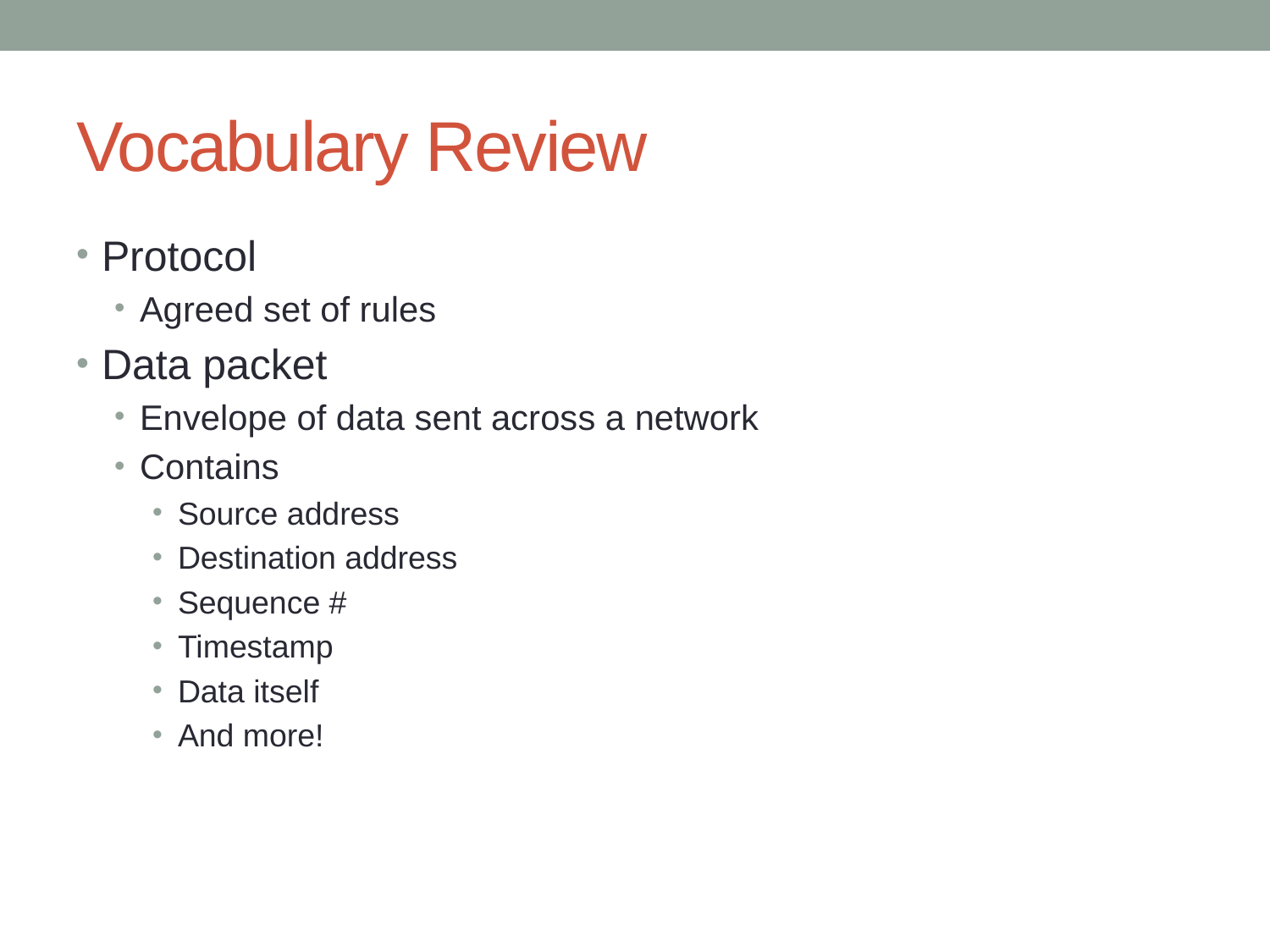

# Vocabulary Review
Protocol
Agreed set of rules
Data packet
Envelope of data sent across a network
Contains
Source address
Destination address
Sequence #
Timestamp
Data itself
And more!